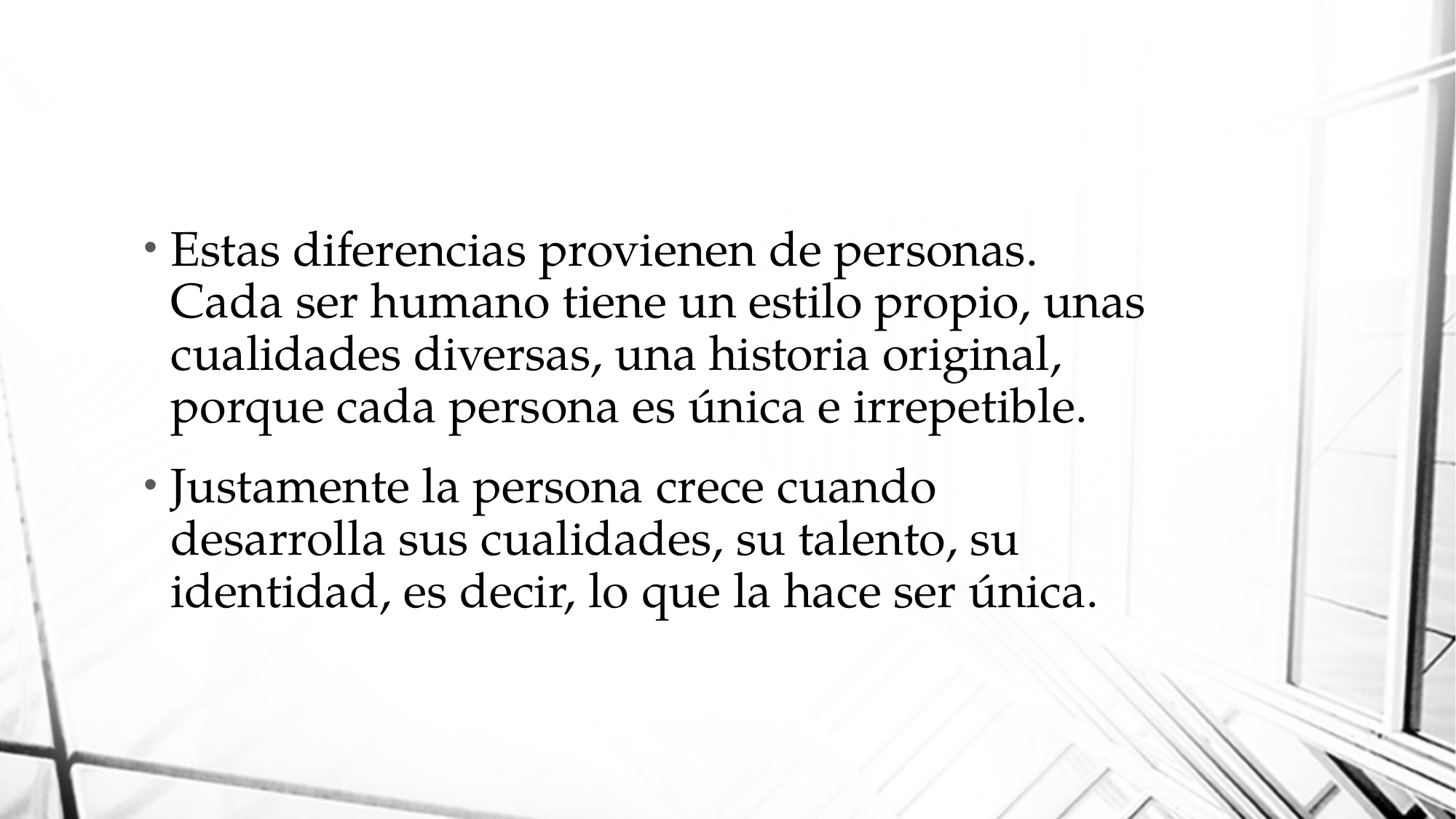

Estas diferencias provienen de personas. Cada ser humano tiene un estilo propio, unas cualidades diversas, una historia original, porque cada persona es única e irrepetible.
Justamente la persona crece cuando desarrolla sus cualidades, su talento, su identidad, es decir, lo que la hace ser única.